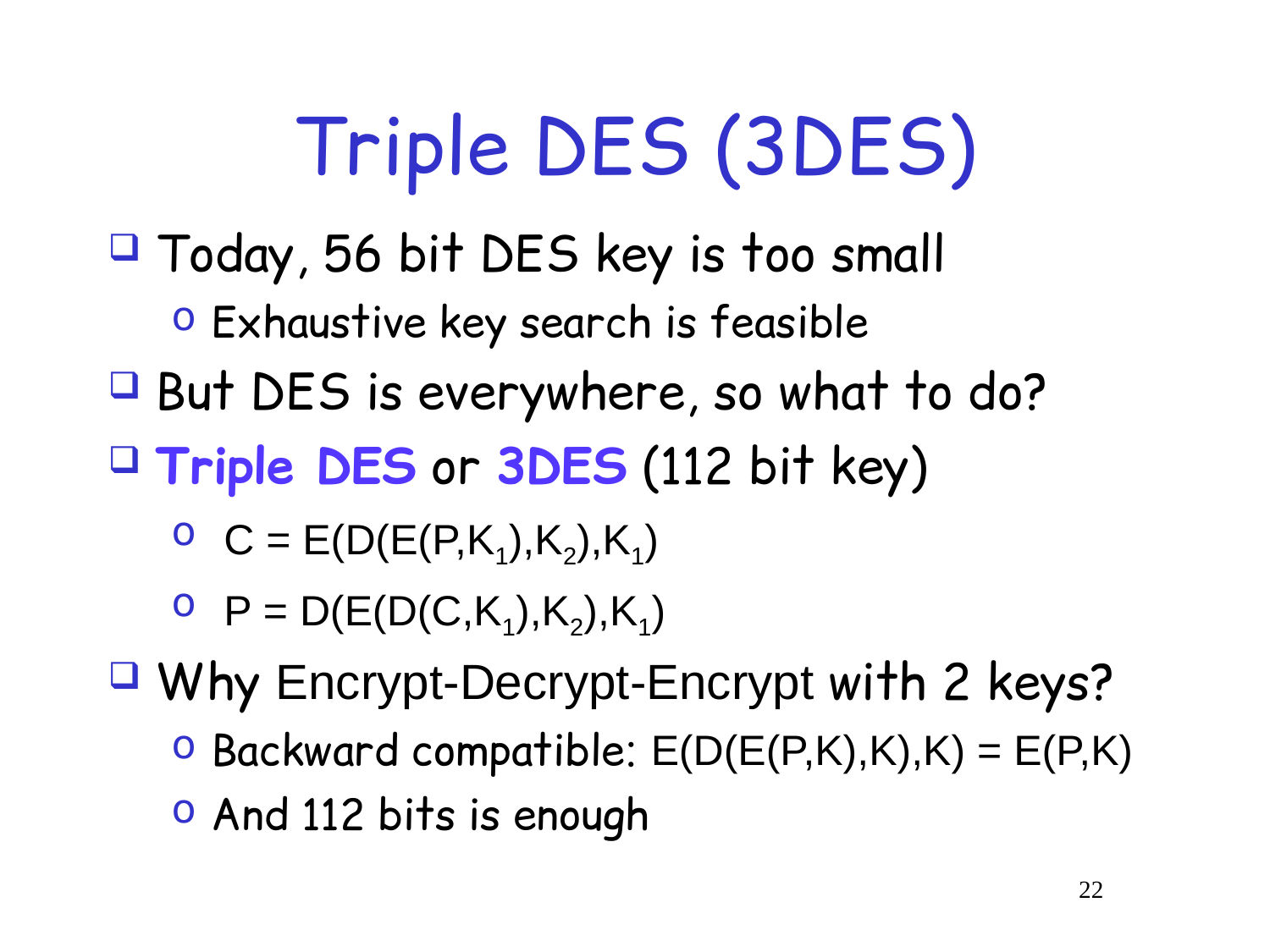

# Triple DES (3DES)
Today, 56 bit DES key is too small
Exhaustive key search is feasible
But DES is everywhere, so what to do?
Triple DES or 3DES (112 bit key)
 C = E(D(E(P,K1),K2),K1)
 P = D(E(D(C,K1),K2),K1)
Why Encrypt-Decrypt-Encrypt with 2 keys?
Backward compatible: E(D(E(P,K),K),K) = E(P,K)
And 112 bits is enough
                                                                                                                                           22